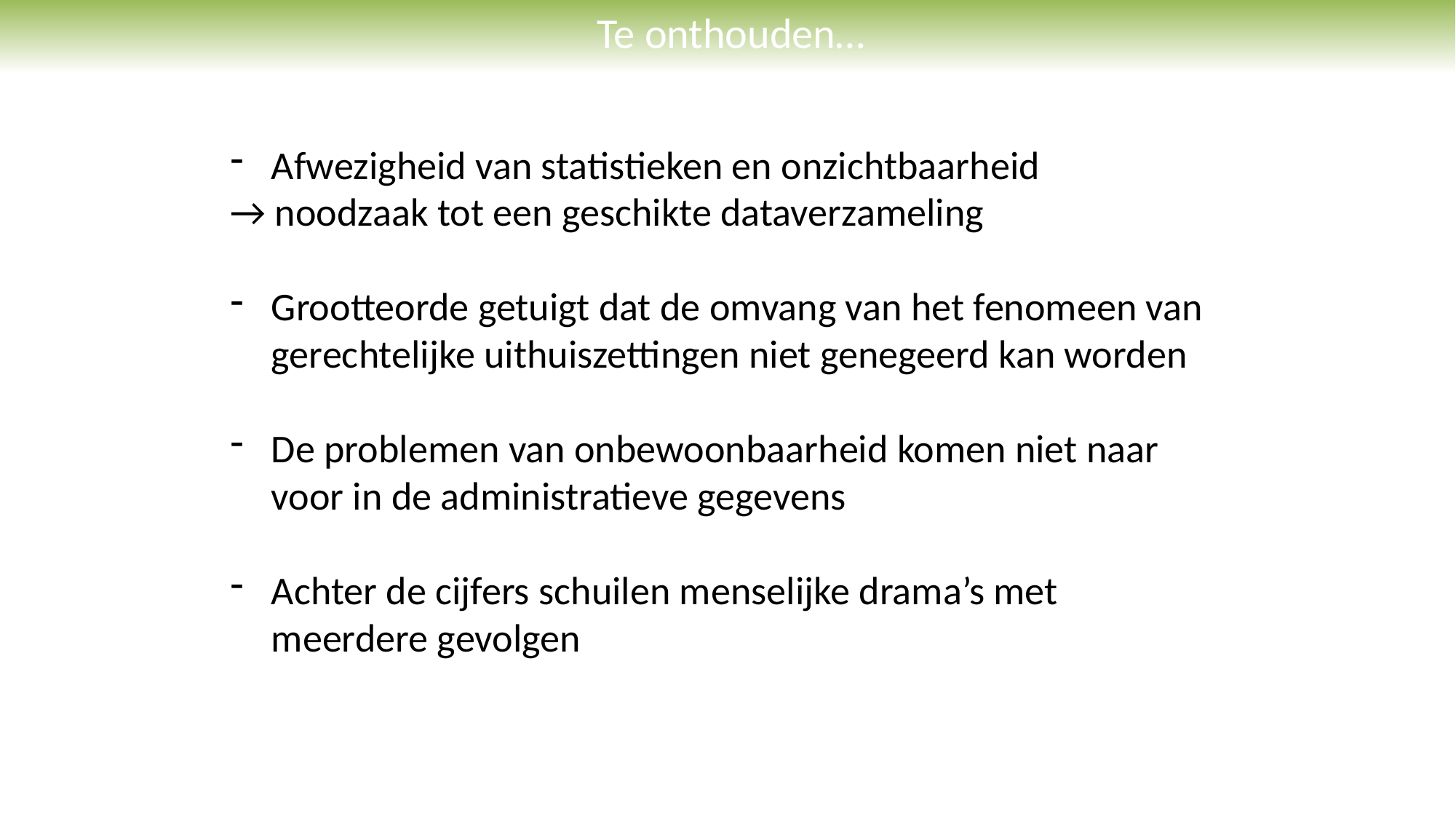

Te onthouden…
Afwezigheid van statistieken en onzichtbaarheid
→ noodzaak tot een geschikte dataverzameling

Grootteorde getuigt dat de omvang van het fenomeen van gerechtelijke uithuiszettingen niet genegeerd kan worden

De problemen van onbewoonbaarheid komen niet naar voor in de administratieve gegevens

Achter de cijfers schuilen menselijke drama’s met meerdere gevolgen